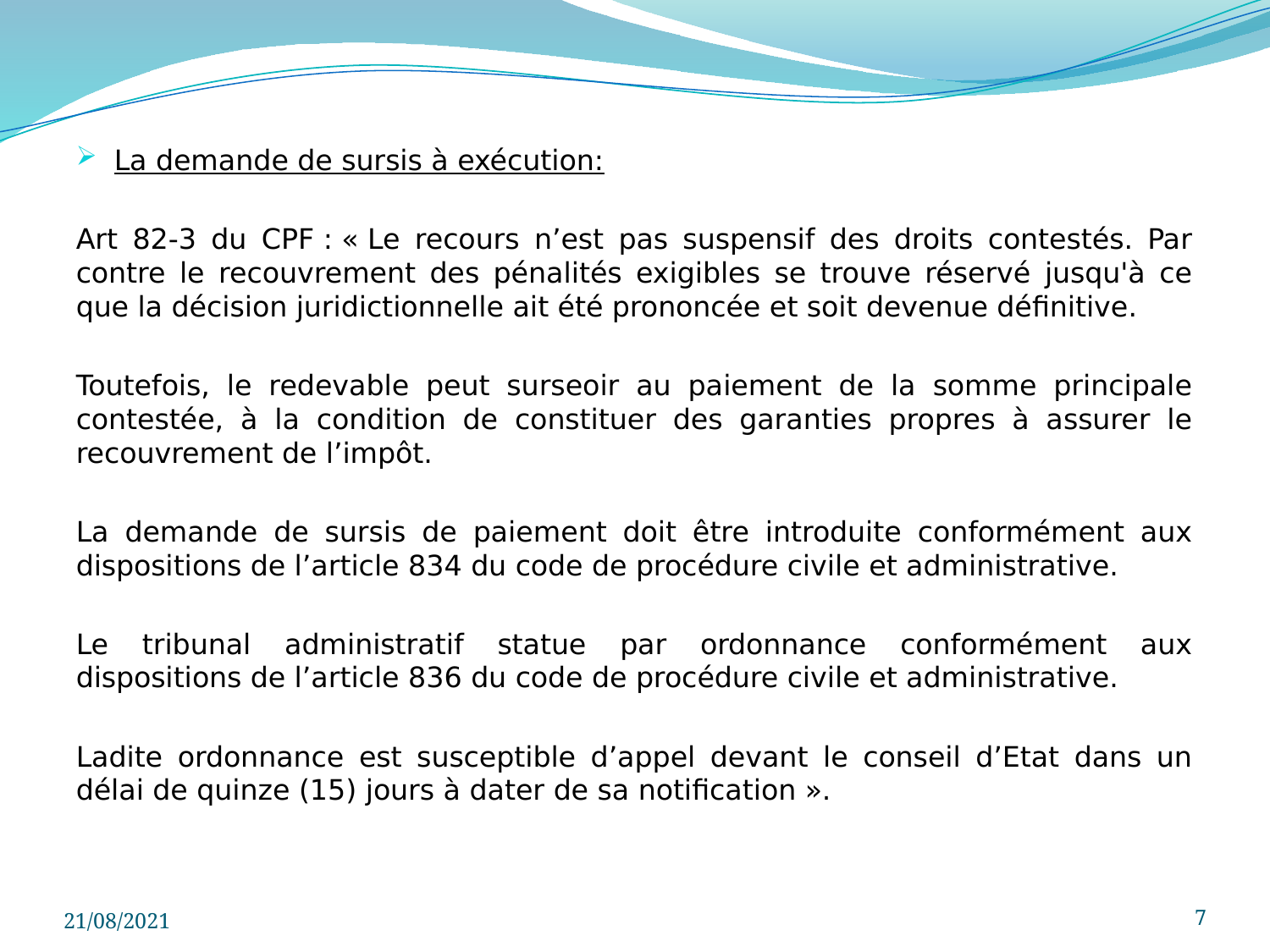

La demande de sursis à exécution:

Art 82-3 du CPF : « Le recours n’est pas suspensif des droits contestés. Par contre le recouvrement des pénalités exigibles se trouve réservé jusqu'à ce que la décision juridictionnelle ait été prononcée et soit devenue définitive.

Toutefois, le redevable peut surseoir au paiement de la somme principale contestée, à la condition de constituer des garanties propres à assurer le recouvrement de l’impôt.

La demande de sursis de paiement doit être introduite conformément aux dispositions de l’article 834 du code de procédure civile et administrative.

Le tribunal administratif statue par ordonnance conformément aux dispositions de l’article 836 du code de procédure civile et administrative.

Ladite ordonnance est susceptible d’appel devant le conseil d’Etat dans un délai de quinze (15) jours à dater de sa notification ».

21/08/2021
7